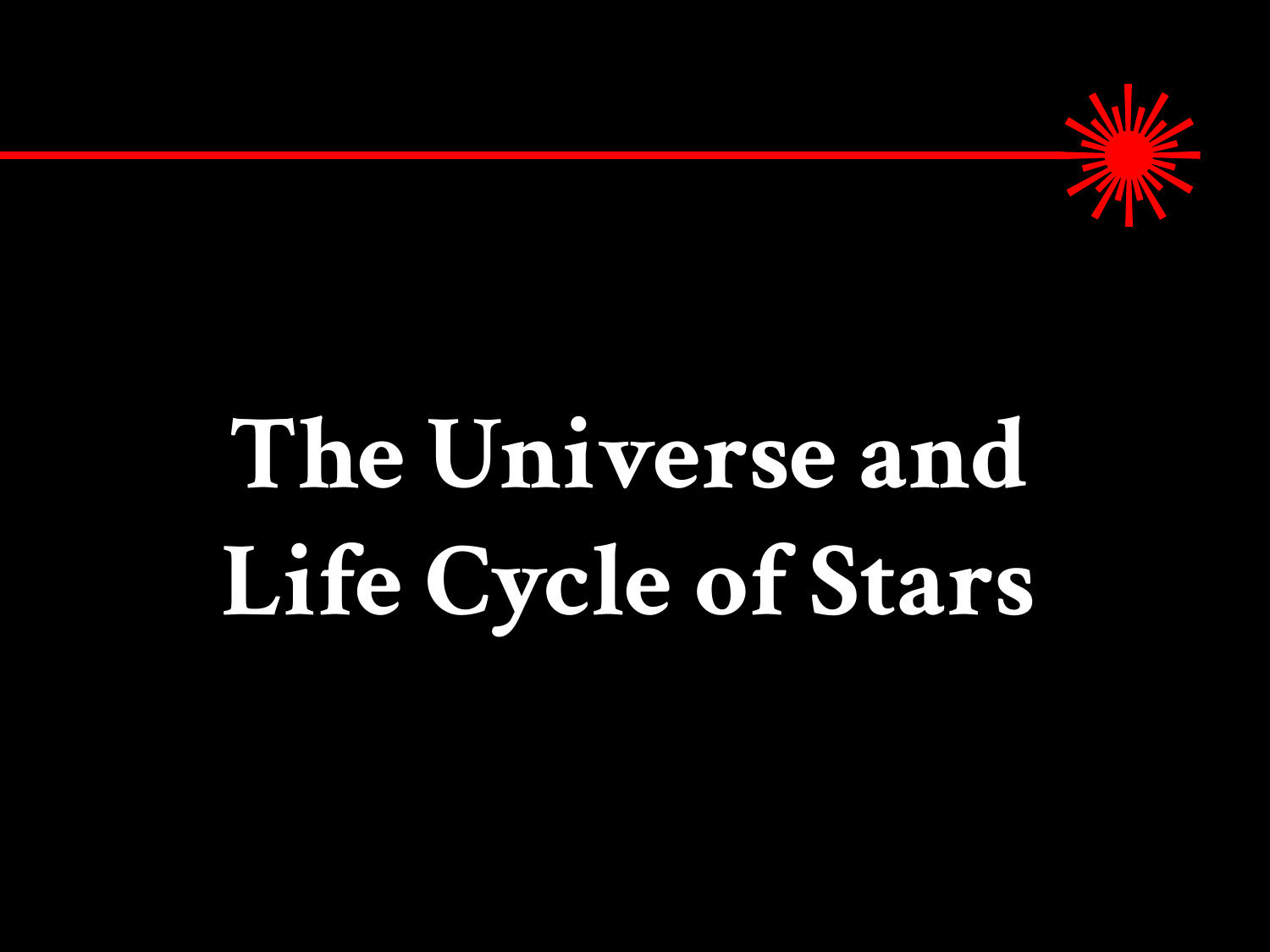

The Universe and Life Cycle of Stars